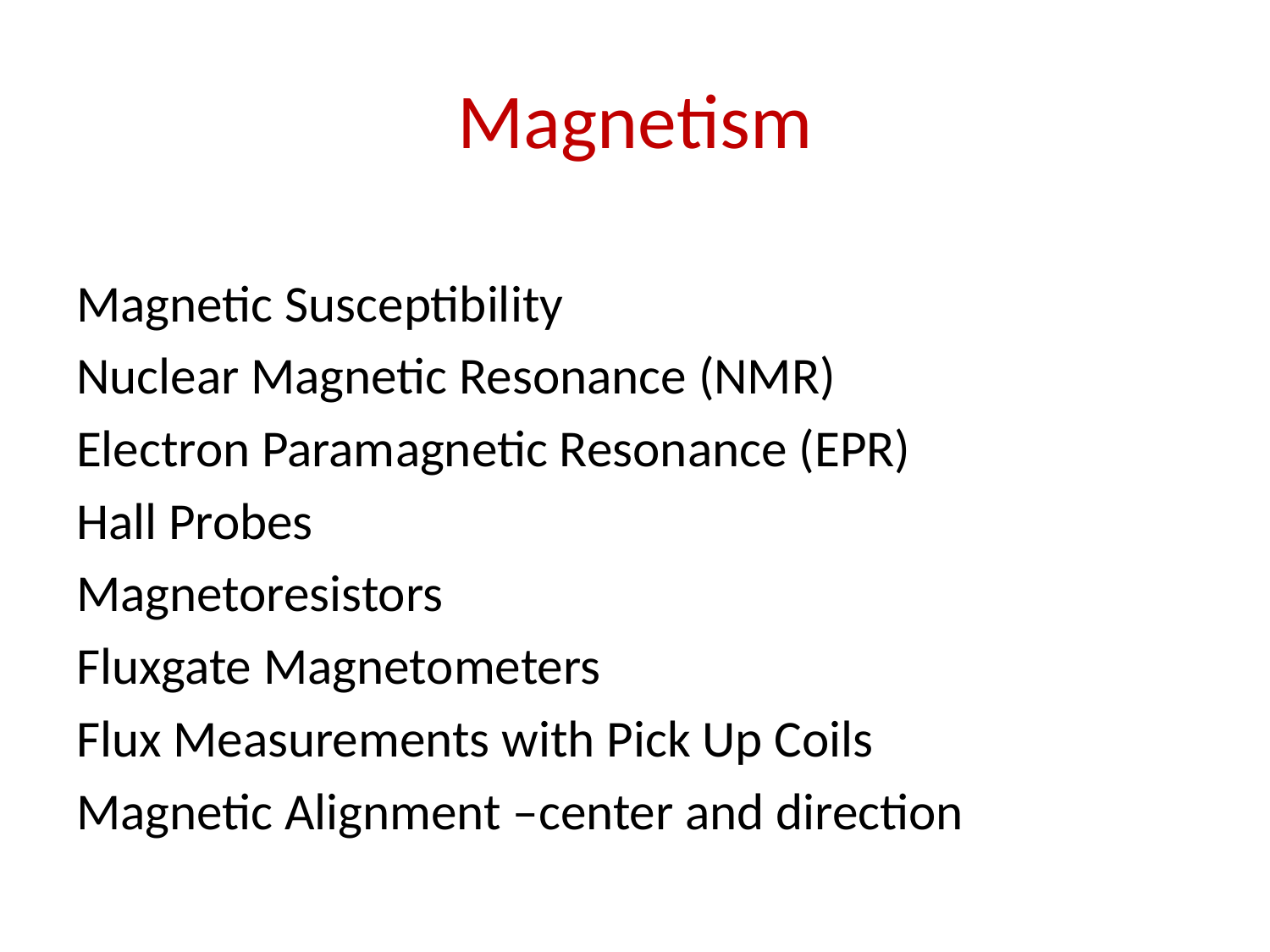

# Magnetism

Magnetic Susceptibility
Nuclear Magnetic Resonance (NMR)
Electron Paramagnetic Resonance (EPR)
Hall Probes
Magnetoresistors
Fluxgate Magnetometers
Flux Measurements with Pick Up Coils
Magnetic Alignment –center and direction